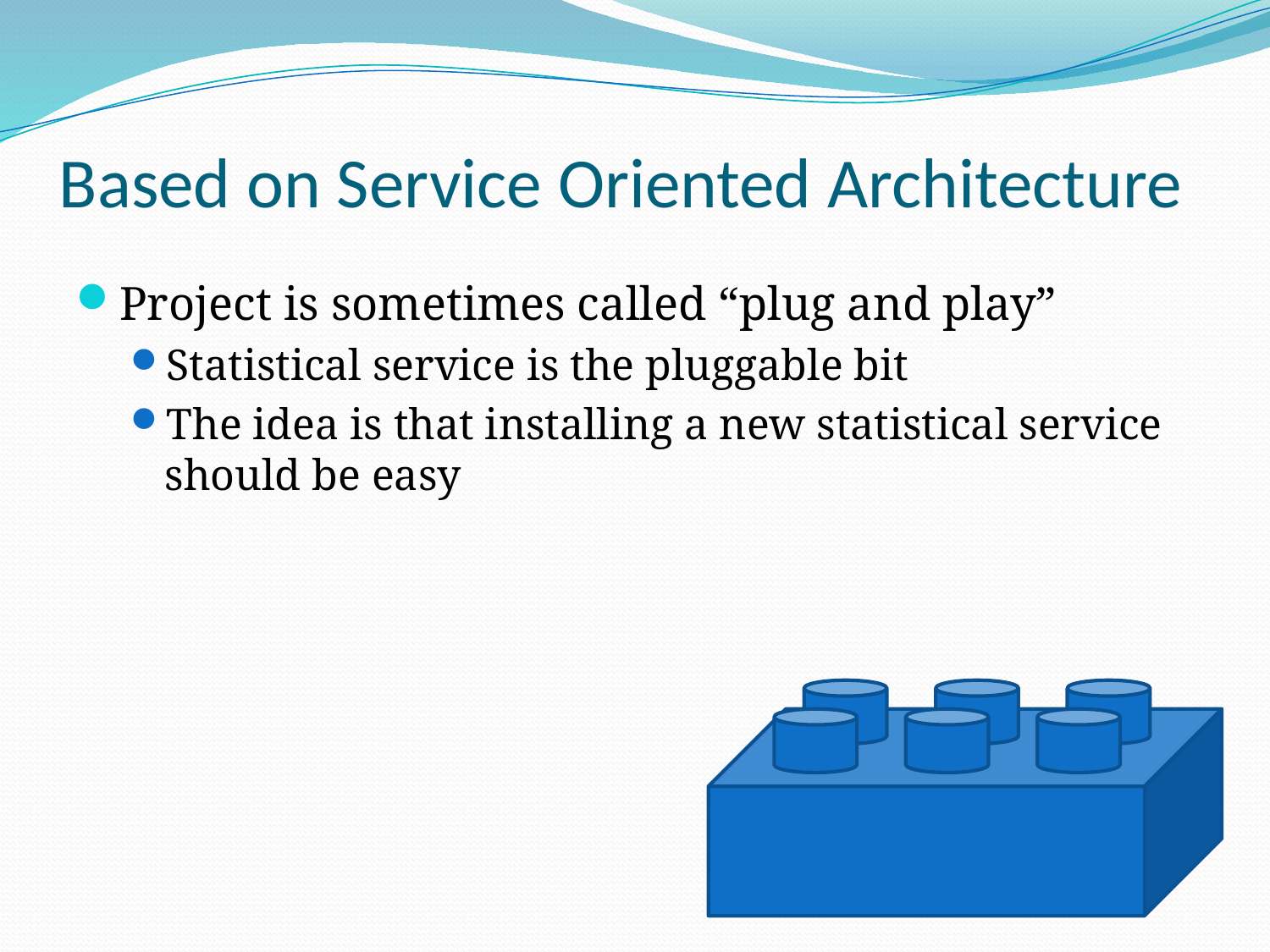

# Based on Service Oriented Architecture
Project is sometimes called “plug and play”
Statistical service is the pluggable bit
The idea is that installing a new statistical service should be easy